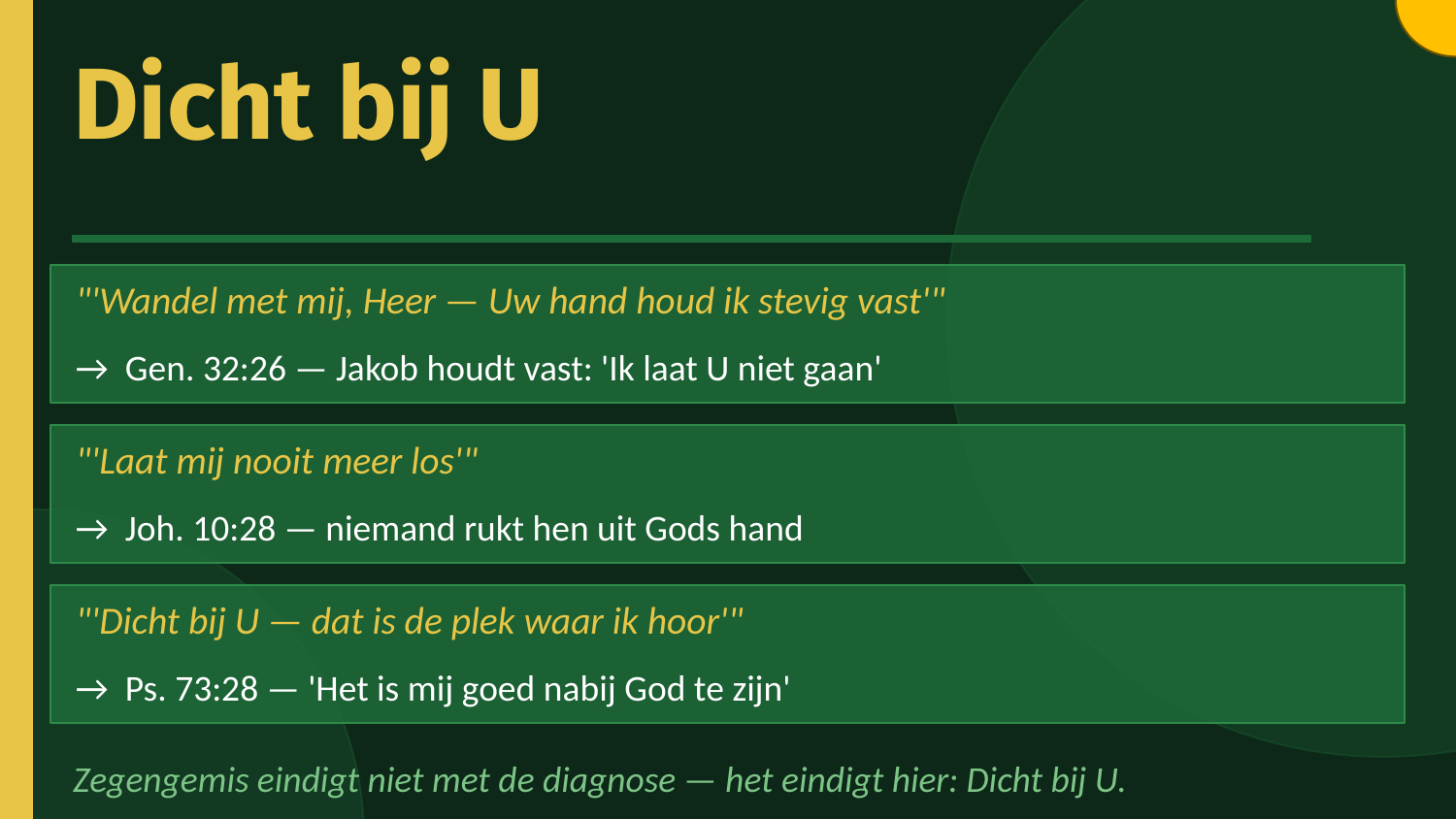

Dicht bij U

"'Wandel met mij, Heer — Uw hand houd ik stevig vast'"
→  Gen. 32:26 — Jakob houdt vast: 'Ik laat U niet gaan'

"'Laat mij nooit meer los'"
→  Joh. 10:28 — niemand rukt hen uit Gods hand

"'Dicht bij U — dat is de plek waar ik hoor'"
→  Ps. 73:28 — 'Het is mij goed nabij God te zijn'
Zegengemis eindigt niet met de diagnose — het eindigt hier: Dicht bij U.